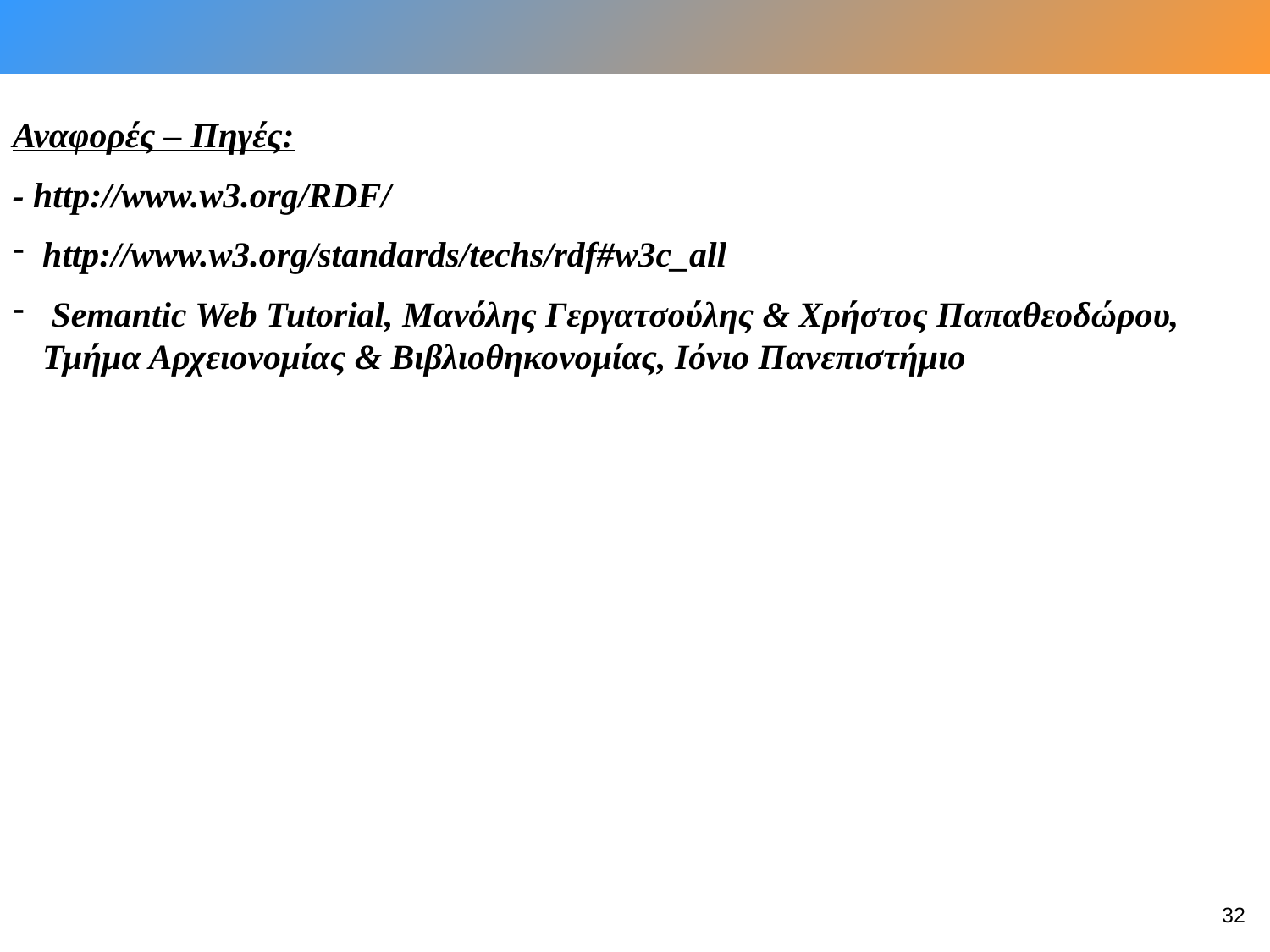

Αναφορές – Πηγές:
- http://www.w3.org/RDF/
http://www.w3.org/standards/techs/rdf#w3c_all
 Semantic Web Tutorial, Μανόλης Γεργατσούλης & Χρήστος Παπαθεοδώρου, Τμήμα Αρχειονομίας & Βιβλιοθηκονομίας, Ιόνιο Πανεπιστήμιο

32